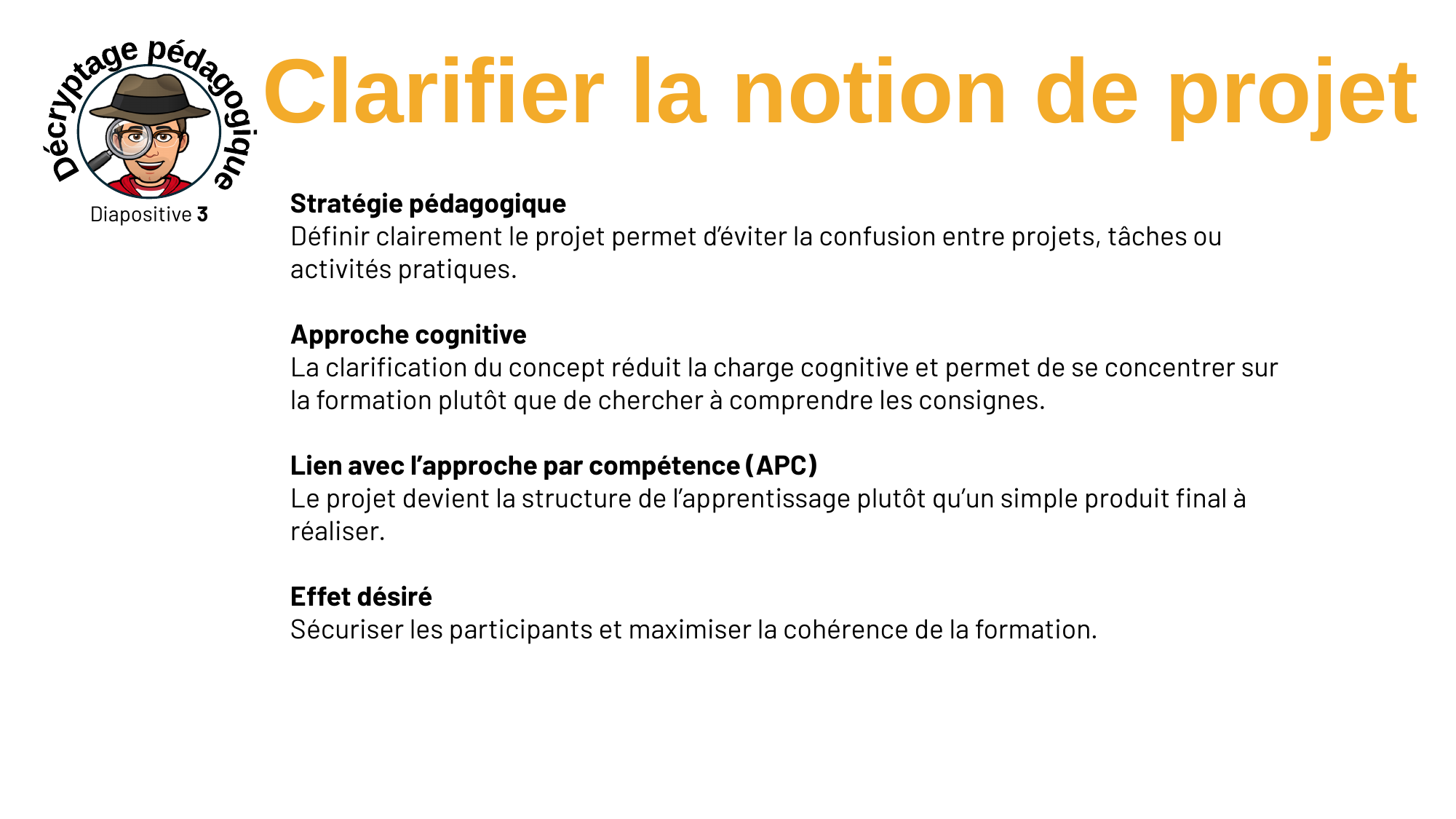

Clarifier la notion de projet

Décryptage pédagogique

Diapositive 3

Stratégie pédagogique
Définir clairement le projet permet d’éviter la confusion entre projets, tâches ou activités pratiques.

Approche cognitive
La clarification du concept réduit la charge cognitive et permet de se concentrer sur la formation plutôt que de chercher à comprendre les consignes.

Lien avec l’approche par compétence (APC)
Le projet devient la structure de l’apprentissage plutôt qu’un simple produit final à réaliser.

Effet désiré
Sécuriser les participants et maximiser la cohérence de la formation.